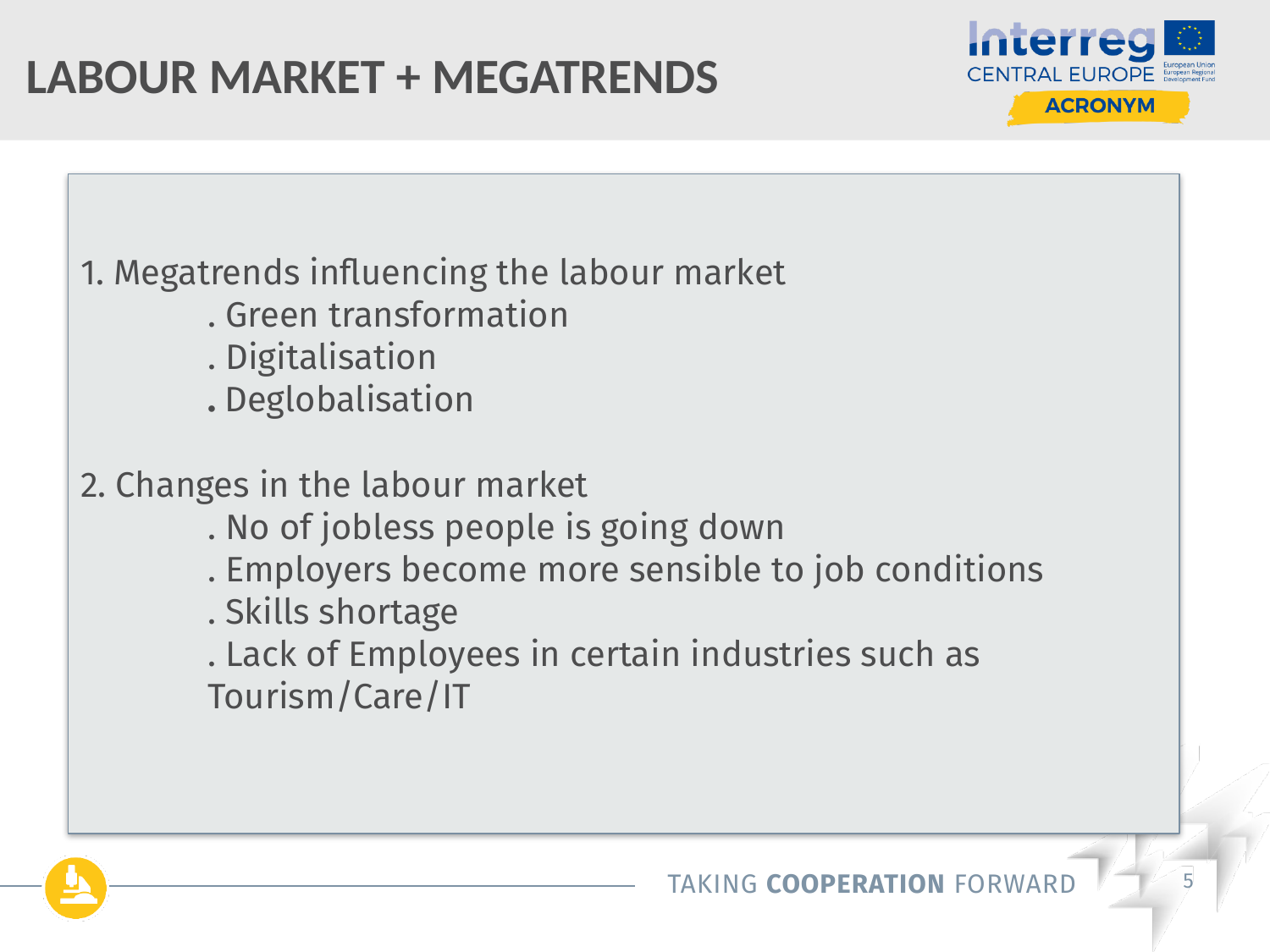

# labour market + Megatrends
1. Megatrends influencing the labour market
	. Green transformation
	. Digitalisation
	. Deglobalisation

2. Changes in the labour market
	. No of jobless people is going down
	. Employers become more sensible to job conditions
	. Skills shortage
	. Lack of Employees in certain industries such as
	Tourism/Care/IT